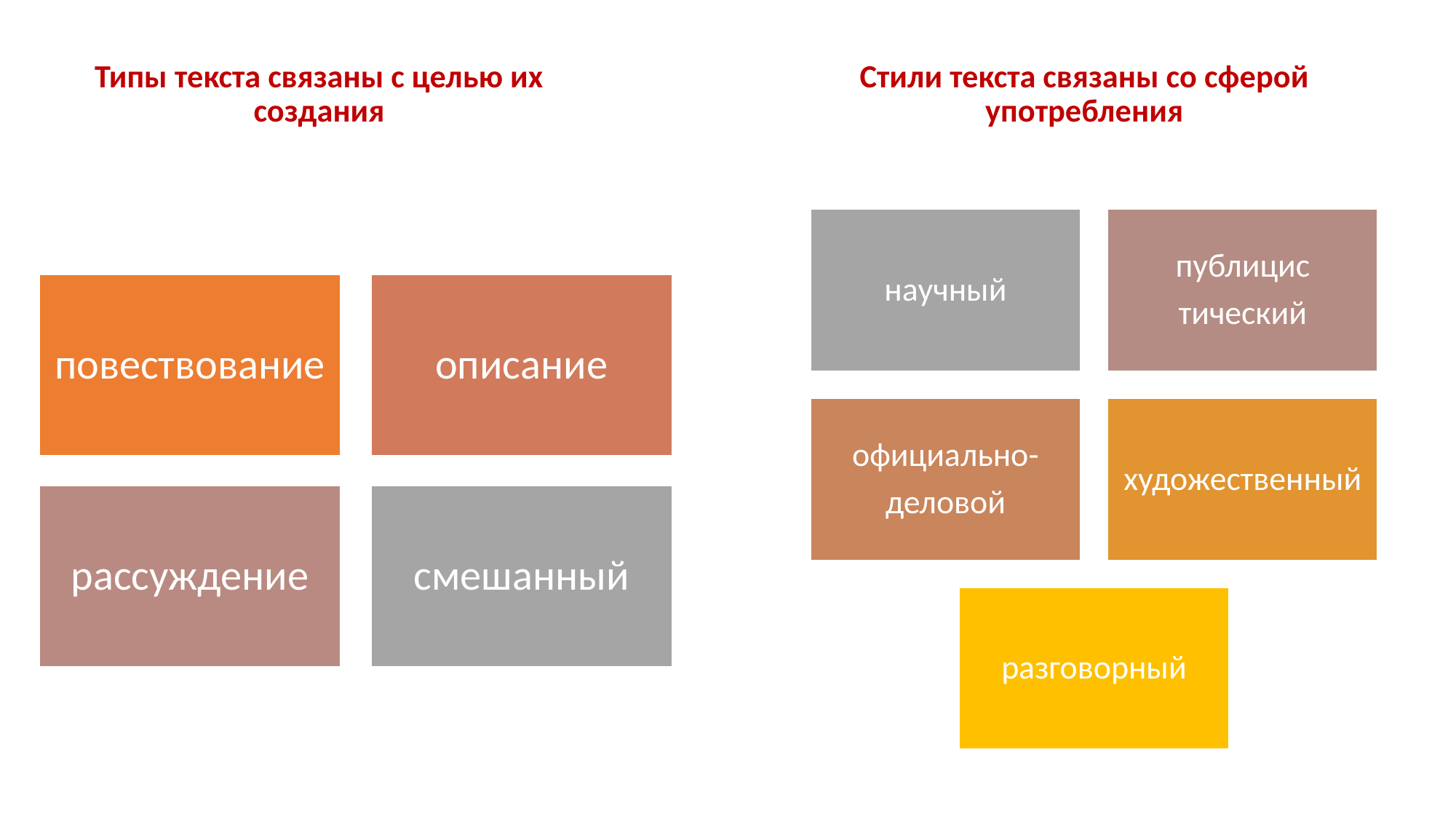

Стили текста связаны со сферой употребления
Типы текста связаны с целью их создания
повествование
описание
рассуждение
смешанный
научный
публицис
тический
официально-
деловой
художественный
разговорный